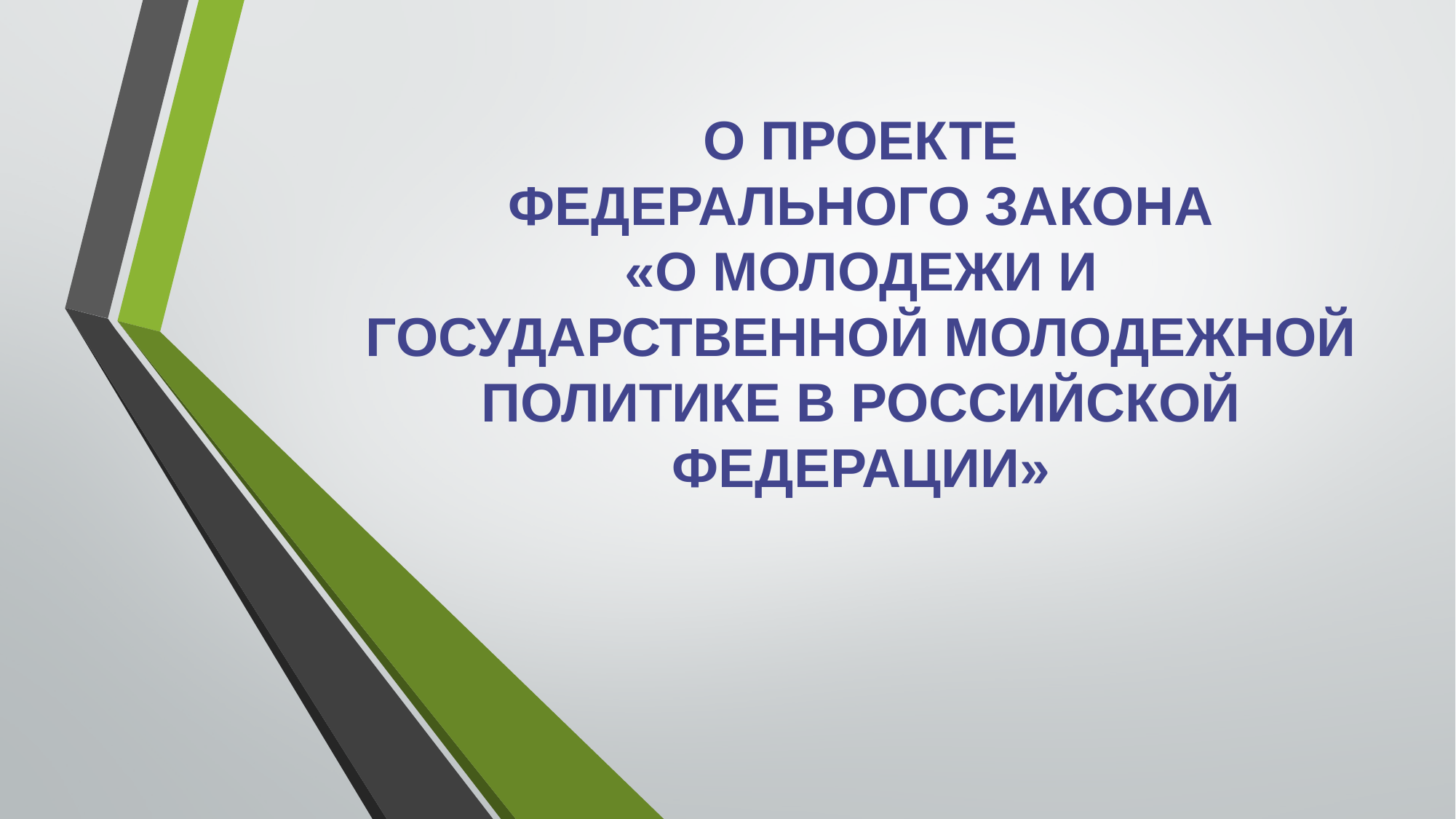

# О ПРОЕКТЕ ФЕДЕРАЛЬНОГО ЗАКОНА «О МОЛОДЕЖИ И ГОСУДАРСТВЕННОЙ МОЛОДЕЖНОЙ ПОЛИТИКЕ В РОССИЙСКОЙ ФЕДЕРАЦИИ»